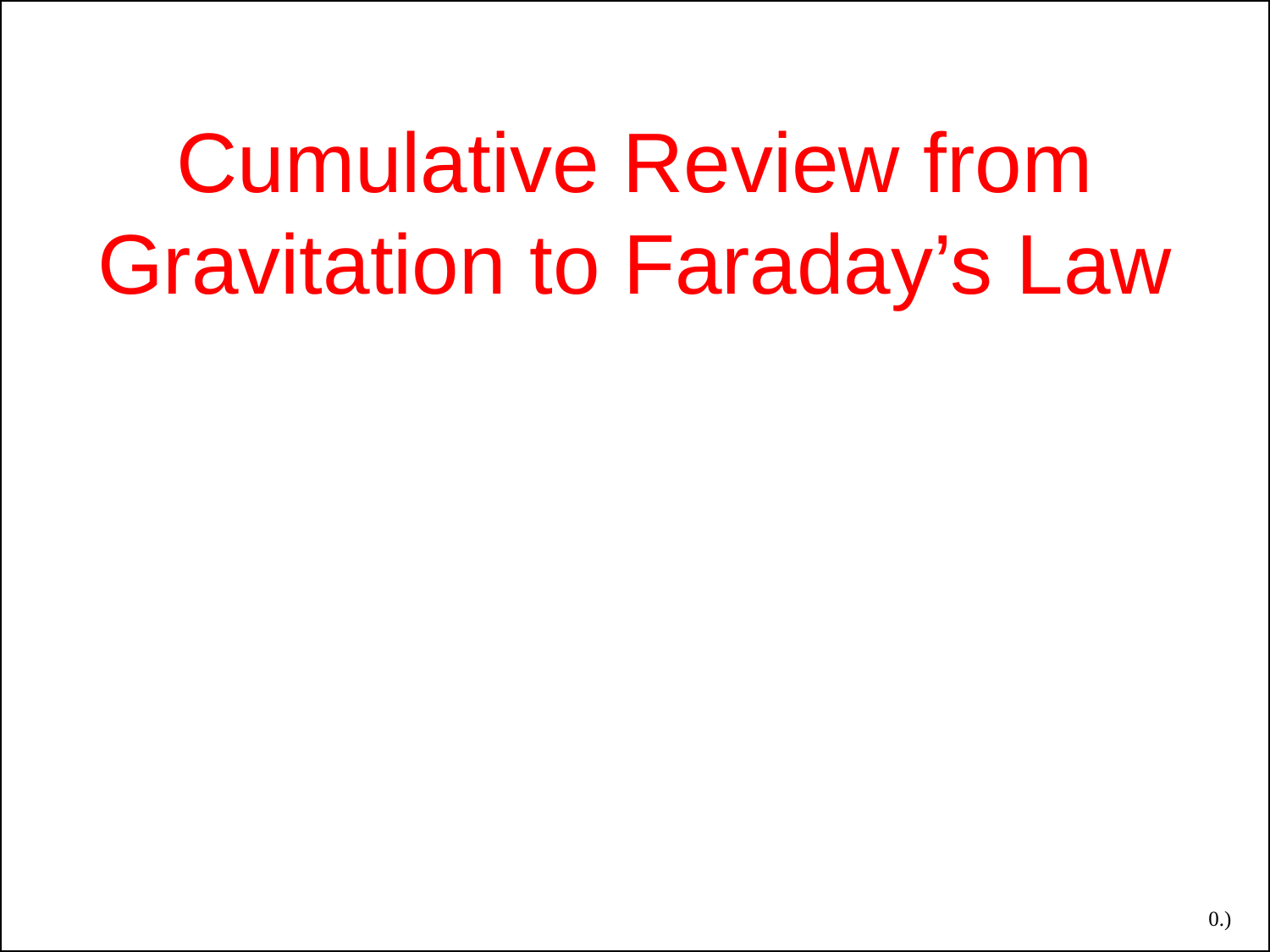

Cumulative Review from Gravitation to Faraday’s Law
0.)